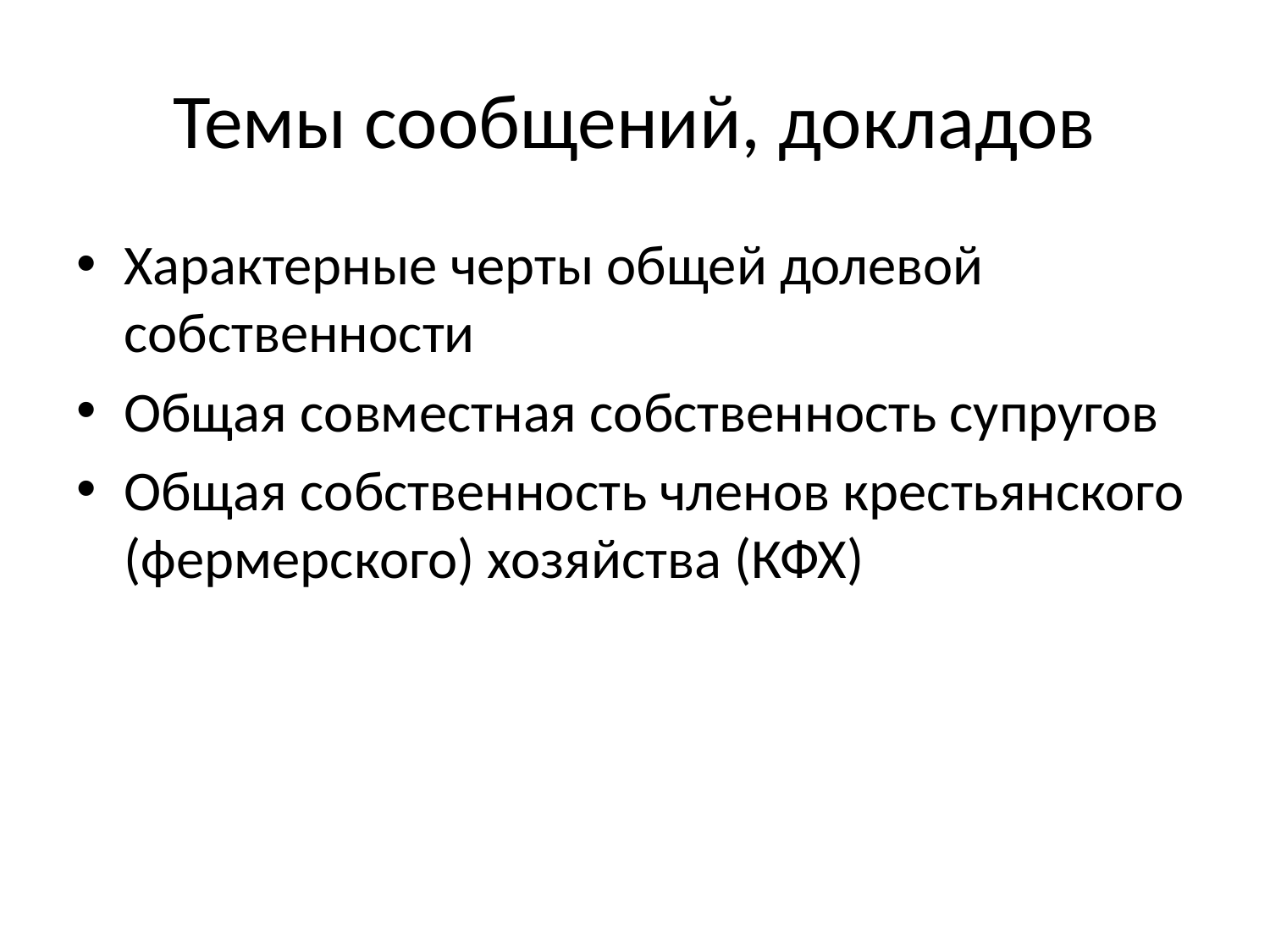

# Темы сообщений, докладов
Характерные черты общей долевой собственности
Общая совместная собственность супругов
Общая собственность членов крестьянского (фермерского) хозяйства (КФХ)